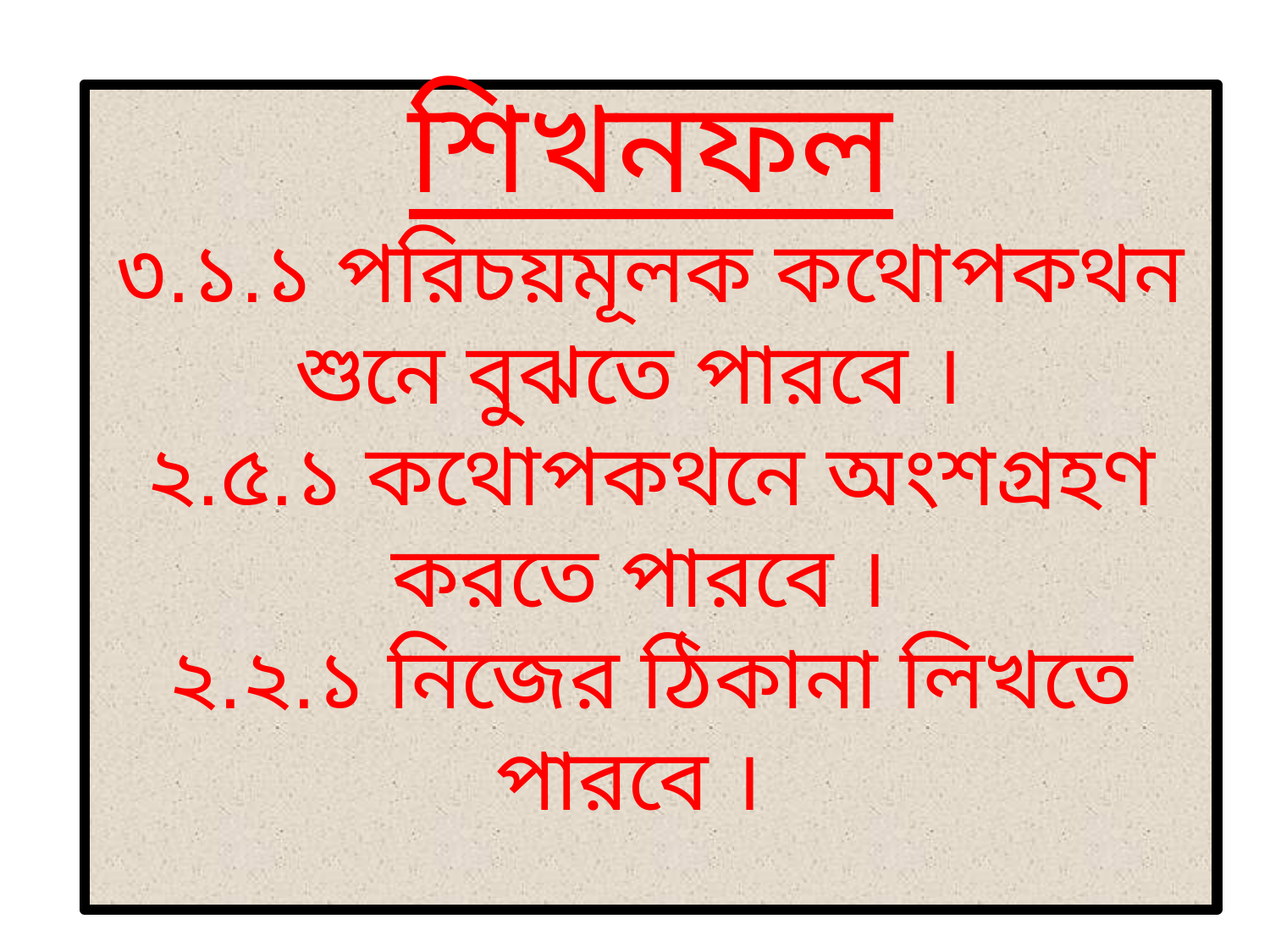

শিখনফল
৩.১.১ পরিচয়মূলক কথোপকথন শুনে বুঝতে পারবে ।
২.৫.১ কথোপকথনে অংশগ্রহণ করতে পারবে ।
২.২.১ নিজের ঠিকানা লিখতে পারবে ।